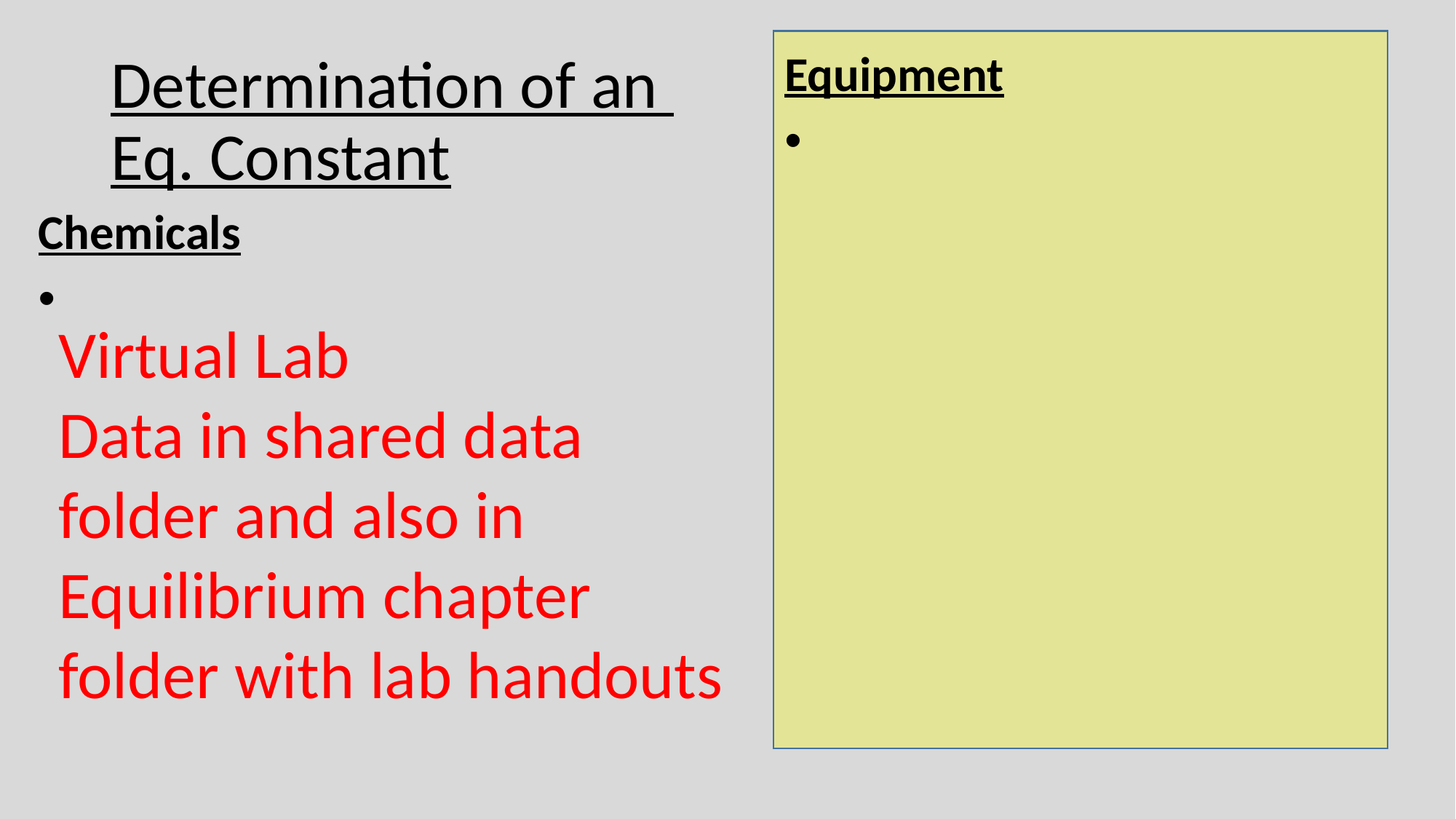

# Determination of an Eq. Constant
Equipment

Chemicals

Virtual Lab
Data in shared data folder and also in Equilibrium chapter folder with lab handouts